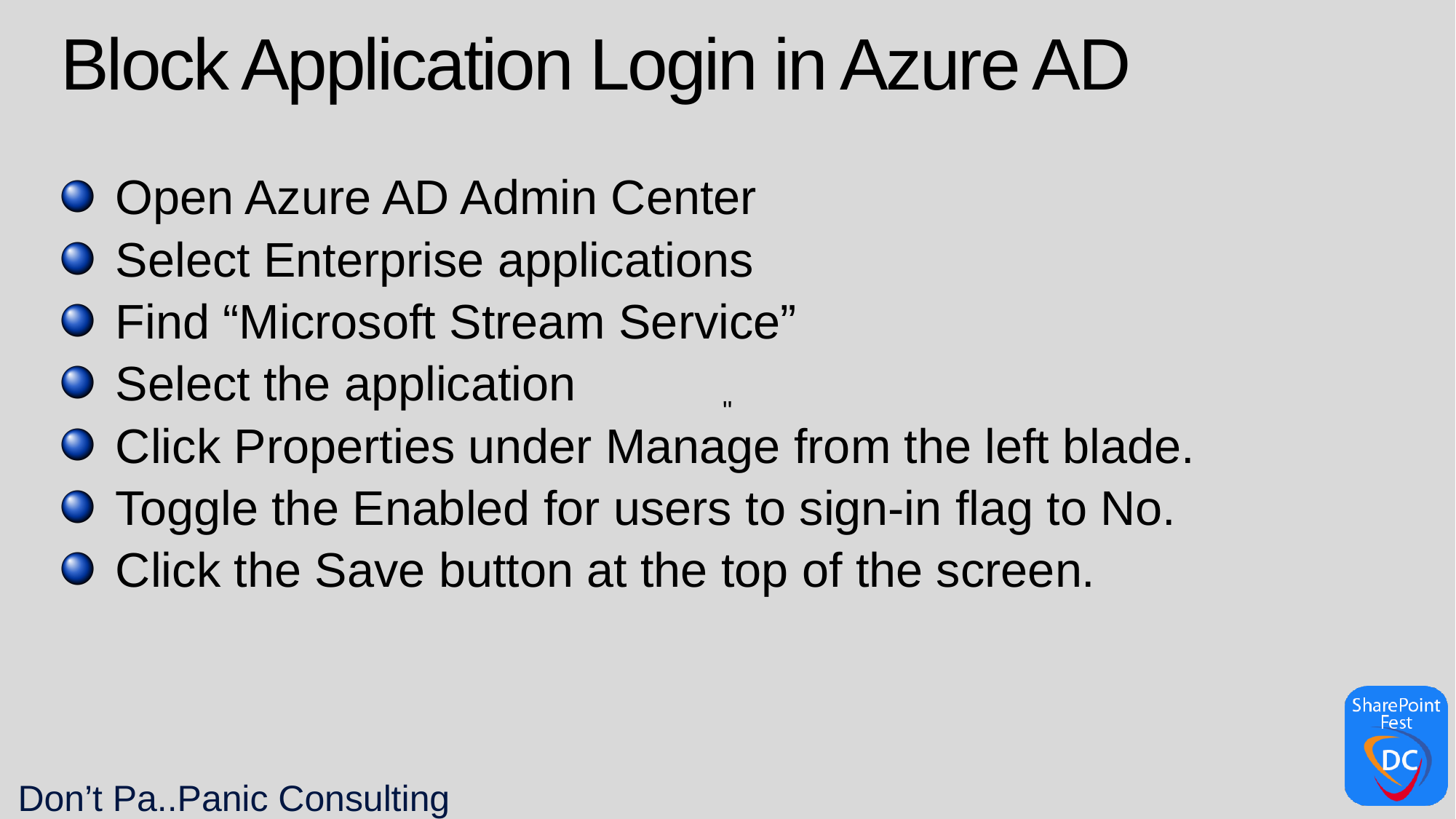

# Block Application Login in Azure AD
Open Azure AD Admin Center
Select Enterprise applications
Find “Microsoft Stream Service”
Select the application
Click Properties under Manage from the left blade.
Toggle the Enabled for users to sign-in flag to No.
Click the Save button at the top of the screen.
"